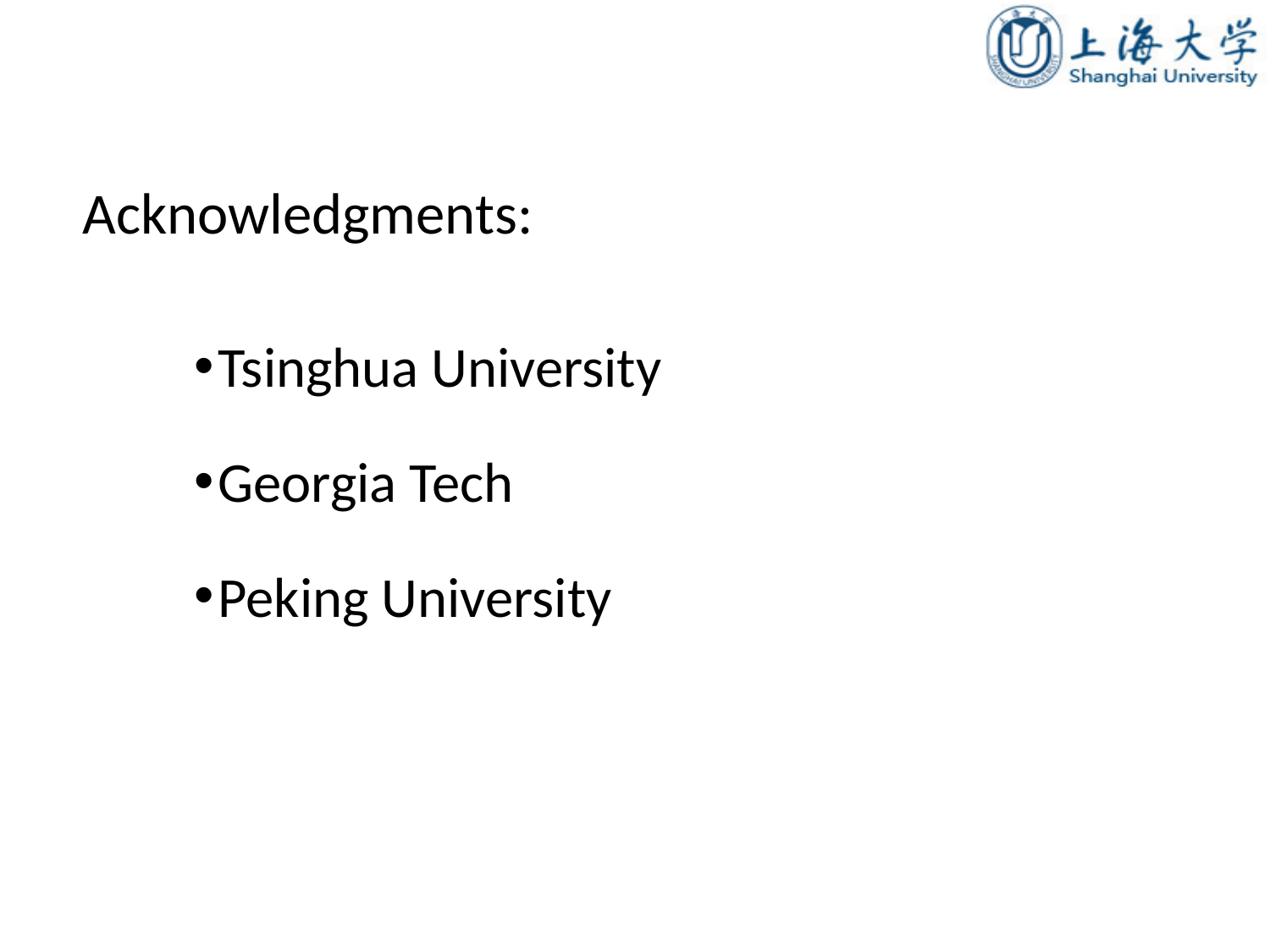

# Acknowledgments:
Tsinghua University
Georgia Tech
Peking University